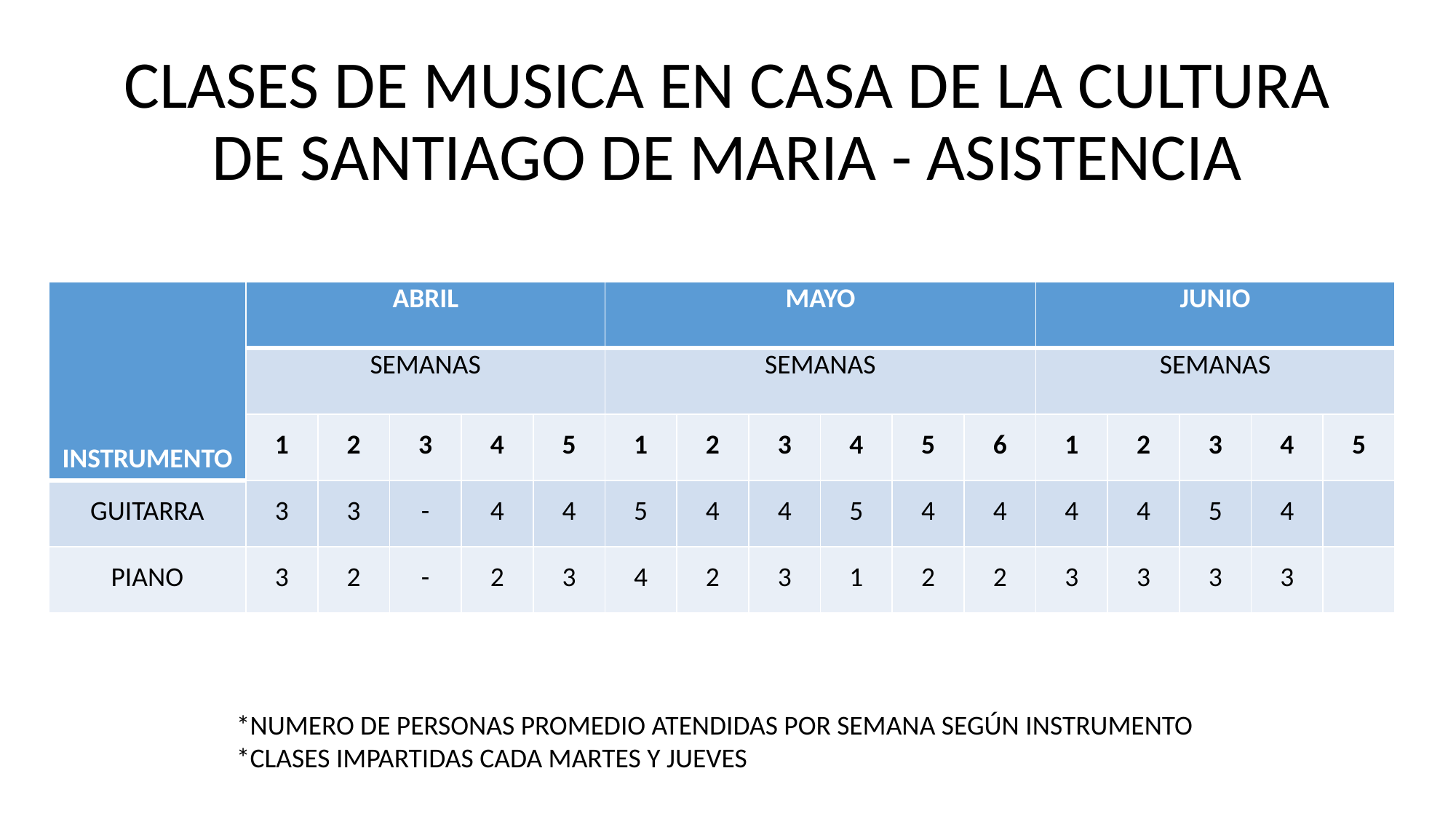

# CLASES DE MUSICA EN CASA DE LA CULTURA DE SANTIAGO DE MARIA - ASISTENCIA
| INSTRUMENTO | ABRIL |  |  |  |  | MAYO |  |  |  |  |  | JUNIO |  |  |  |  |
| --- | --- | --- | --- | --- | --- | --- | --- | --- | --- | --- | --- | --- | --- | --- | --- | --- |
|  | SEMANAS |  |  |  |  | SEMANAS |  |  |  |  |  | SEMANAS |  |  |  |  |
|  | 1 | 2 | 3 | 4 | 5 | 1 | 2 | 3 | 4 | 5 | 6 | 1 | 2 | 3 | 4 | 5 |
| GUITARRA | 3 | 3 | - | 4 | 4 | 5 | 4 | 4 | 5 | 4 | 4 | 4 | 4 | 5 | 4 |  |
| PIANO | 3 | 2 | - | 2 | 3 | 4 | 2 | 3 | 1 | 2 | 2 | 3 | 3 | 3 | 3 |  |
*NUMERO DE PERSONAS PROMEDIO ATENDIDAS POR SEMANA SEGÚN INSTRUMENTO
*CLASES IMPARTIDAS CADA MARTES Y JUEVES